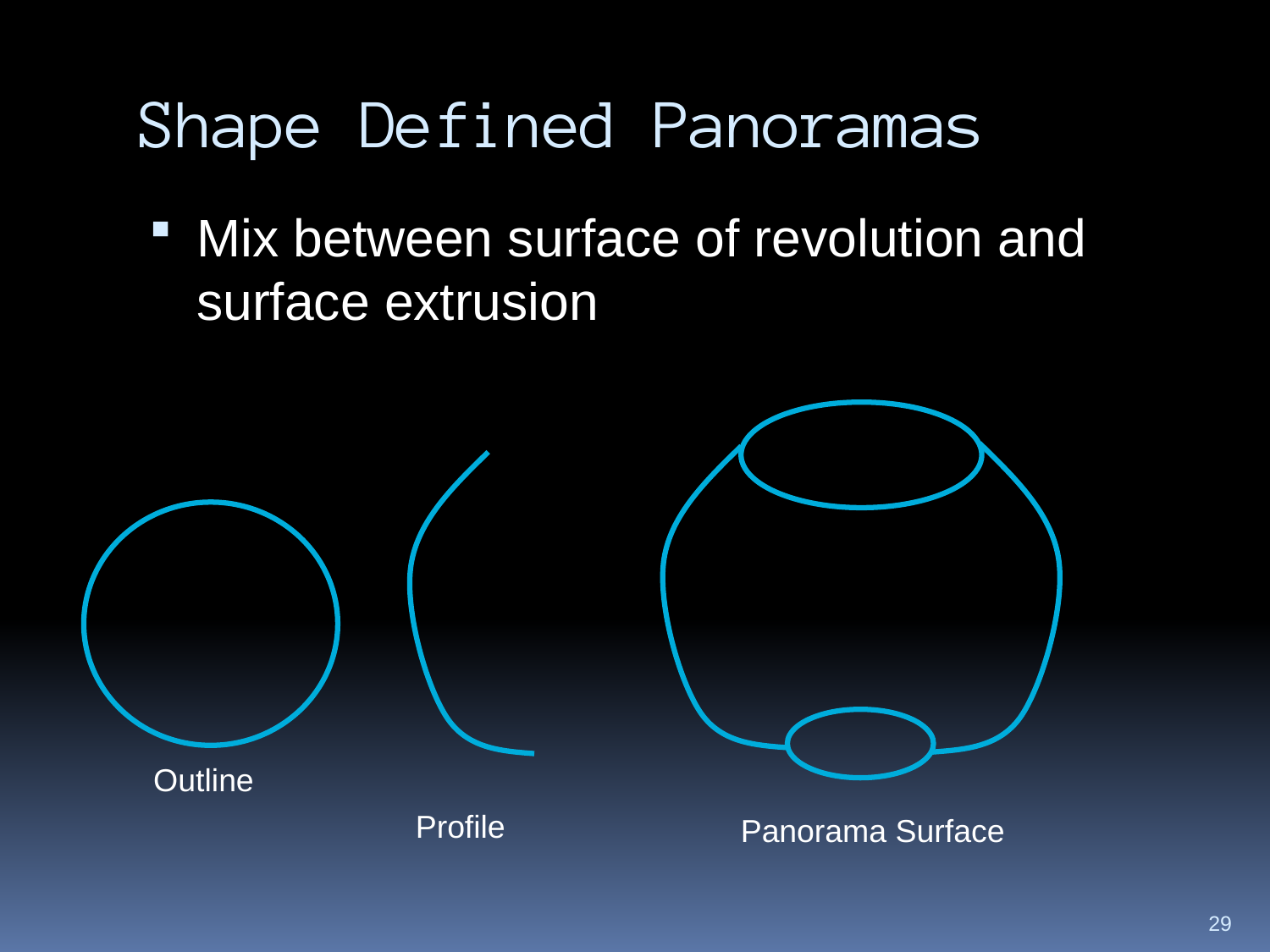

# Shape Defined Panoramas
Mix between surface of revolution and surface extrusion

Outline
Profile
Panorama Surface
29